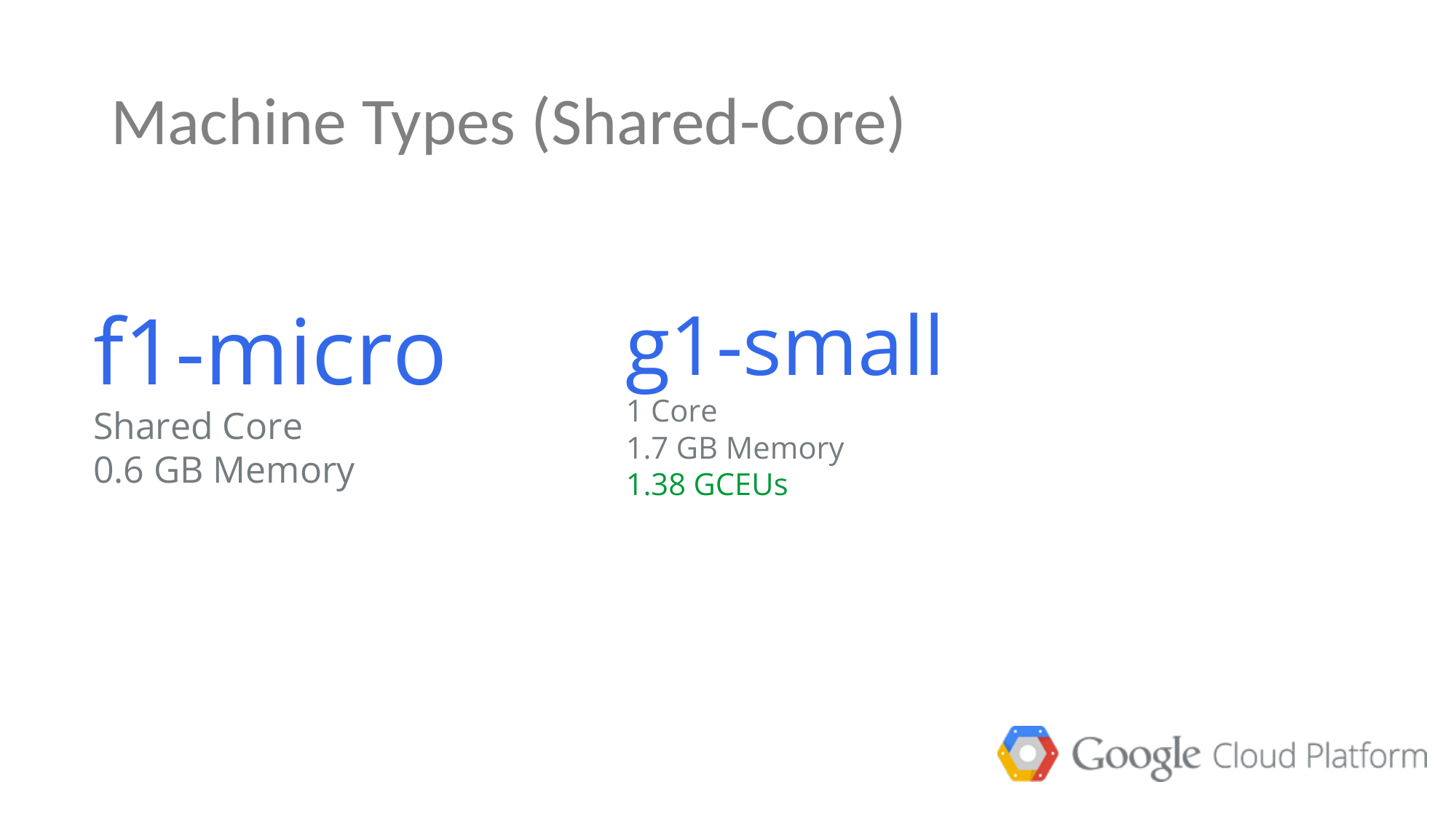

# Machine Types (Shared-Core)

f1-micro
Shared Core
0.6 GB Memory
g1-small
1 Core
1.7 GB Memory
1.38 GCEUs